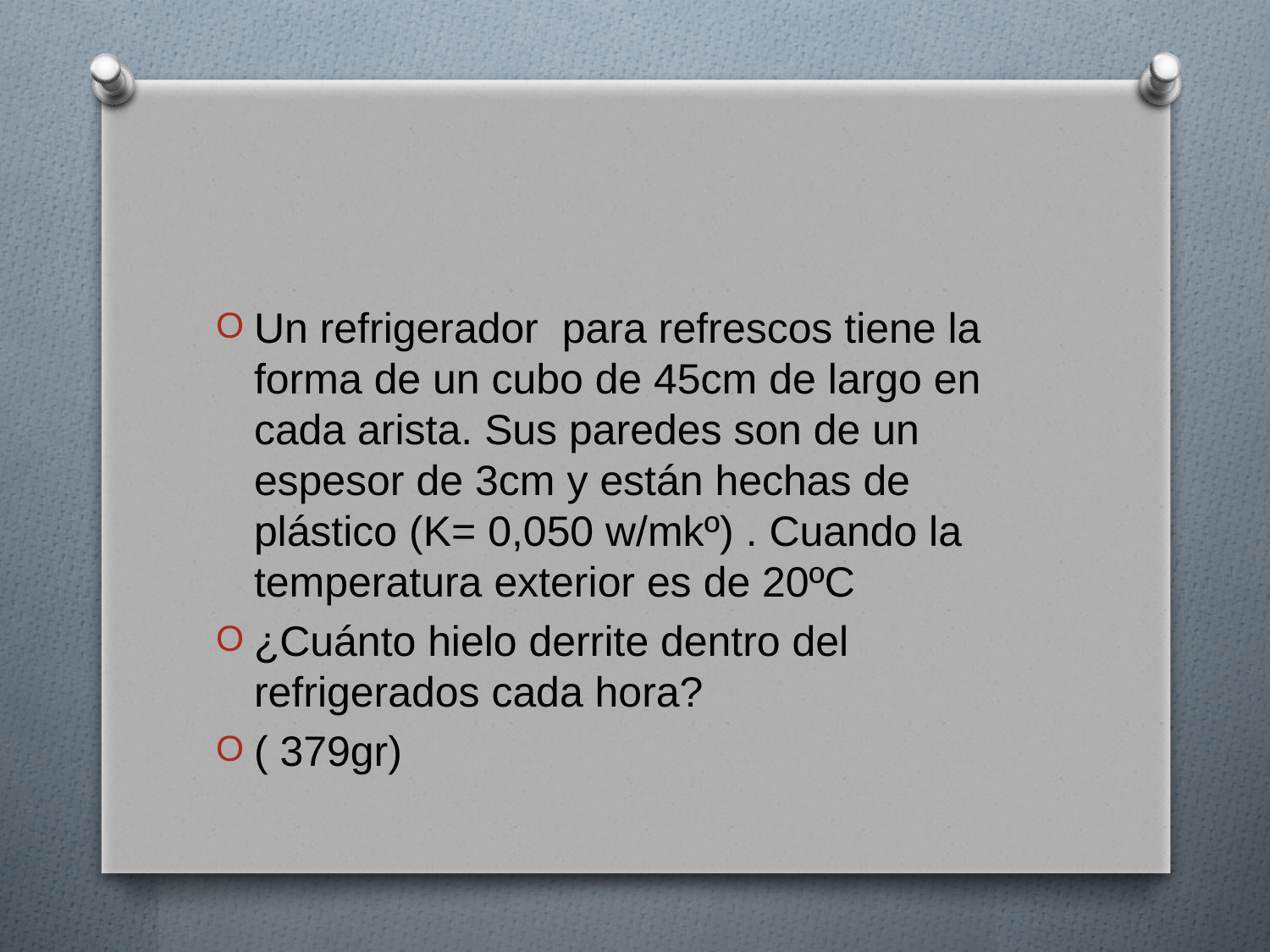

#
Un refrigerador  para refrescos tiene la forma de un cubo de 45cm de largo en cada arista. Sus paredes son de un espesor de 3cm y están hechas de plástico (K= 0,050 w/mkº) . Cuando la temperatura exterior es de 20ºC
¿Cuánto hielo derrite dentro del refrigerados cada hora?
( 379gr)